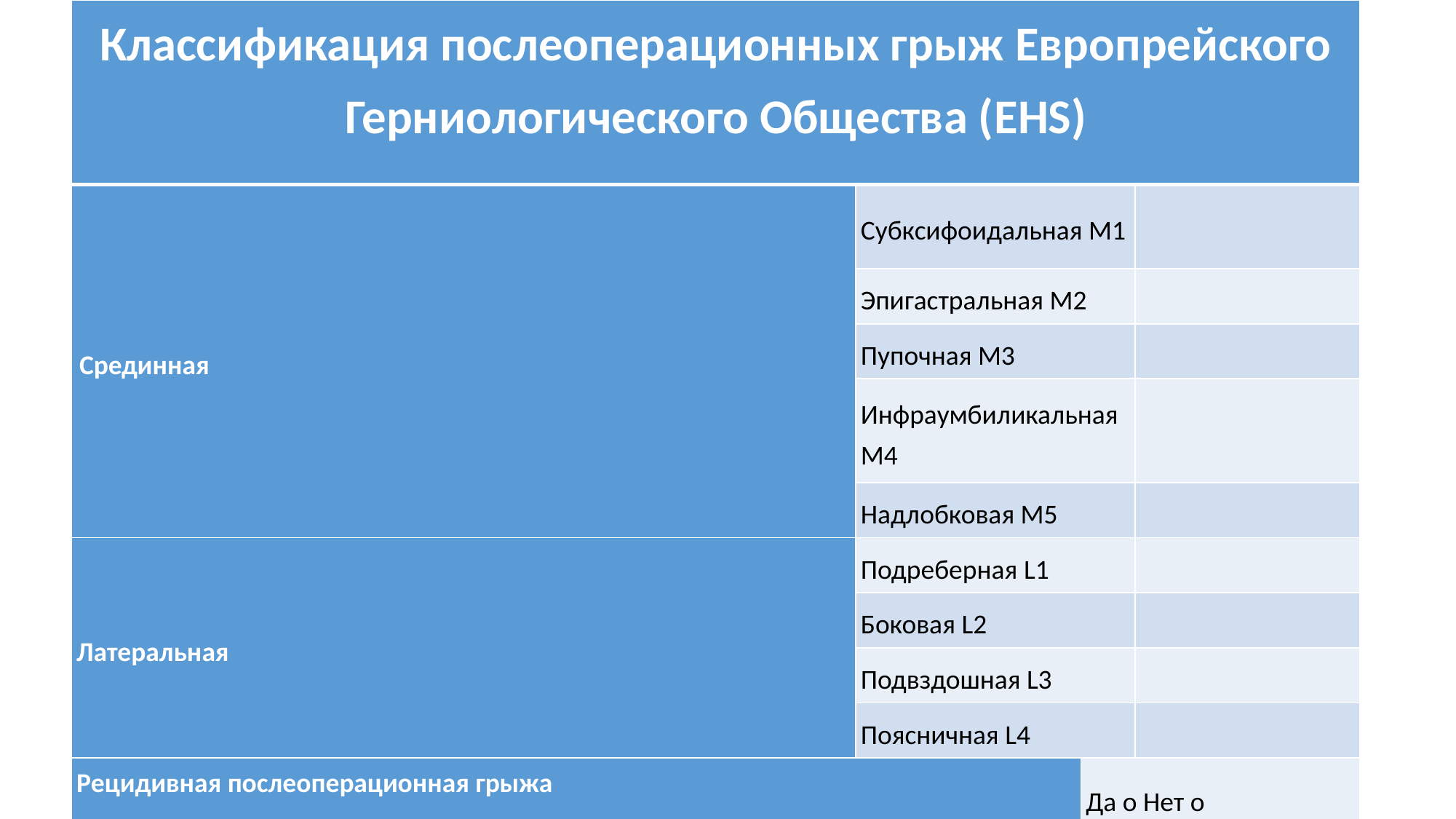

| Классификация послеоперационных грыж Европрейского Герниологического Общества (EHS) |  |  |  |
| --- | --- | --- | --- |
| Срединная | Субксифоидальная М1 |  |  |
|  | Эпигастральная М2 |  |  |
|  | Пупочная М3 |  |  |
|  | Инфраумбиликальная М4 |  |  |
|  | Надлобковая М5 |  |  |
| Латеральная | Подреберная L1 |  |  |
|  | Боковая L2 |  |  |
|  | Подвздошная L3 |  |  |
|  | Поясничная L4 |  |  |
| Рецидивная послеоперационная грыжа |  | Да о Нет о |  |
Классификация послеоперационных вентральных грыж
Европрейского Герниологического Общества (EHS)